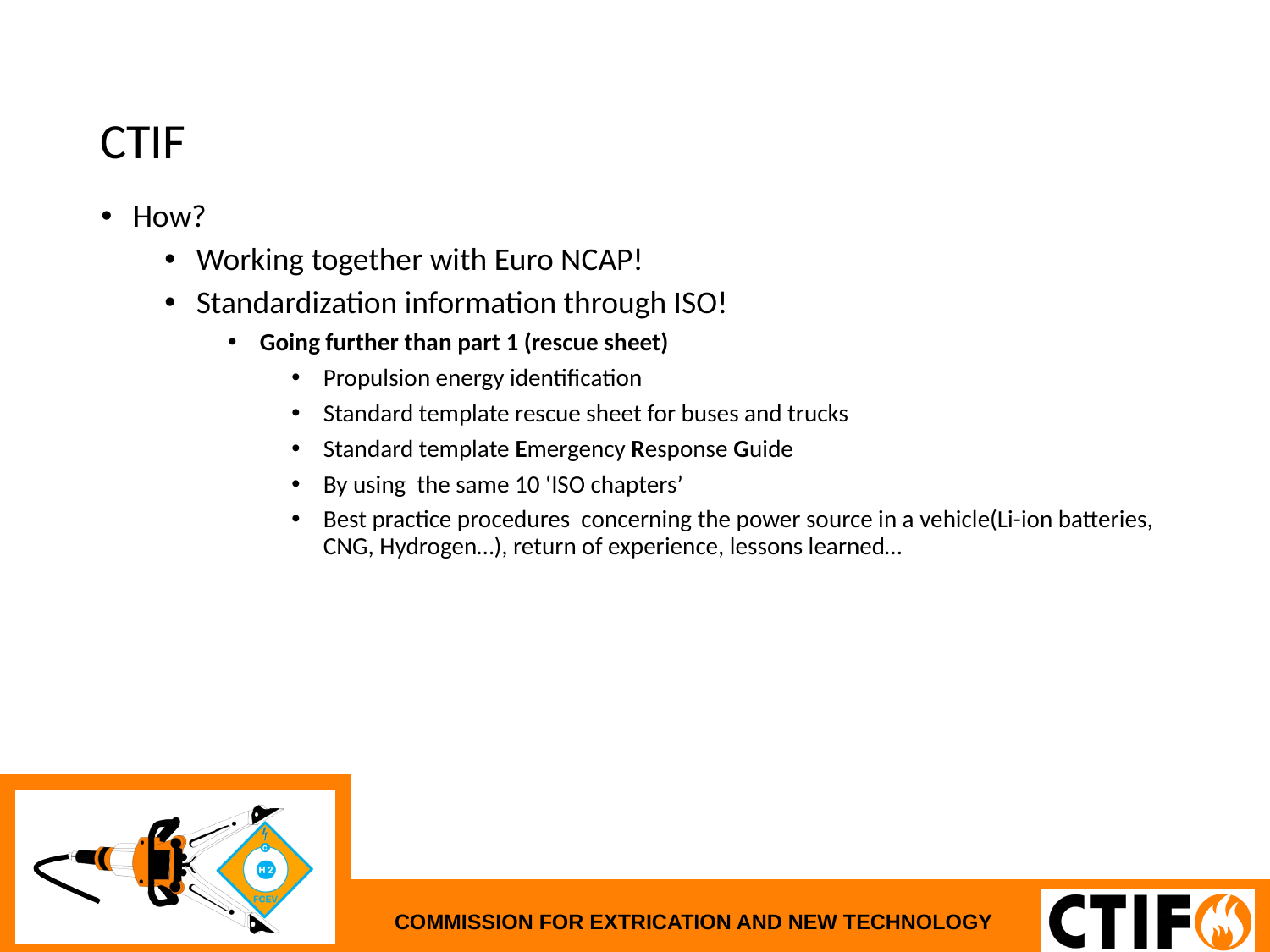

# CTIF
How?
Working together with Euro NCAP!
Standardization information through ISO!
Going further than part 1 (rescue sheet)
Propulsion energy identification
Standard template rescue sheet for buses and trucks
Standard template Emergency Response Guide
By using  the same 10 ‘ISO chapters’
Best practice procedures  concerning the power source in a vehicle(Li-ion batteries, CNG, Hydrogen…), return of experience, lessons learned…